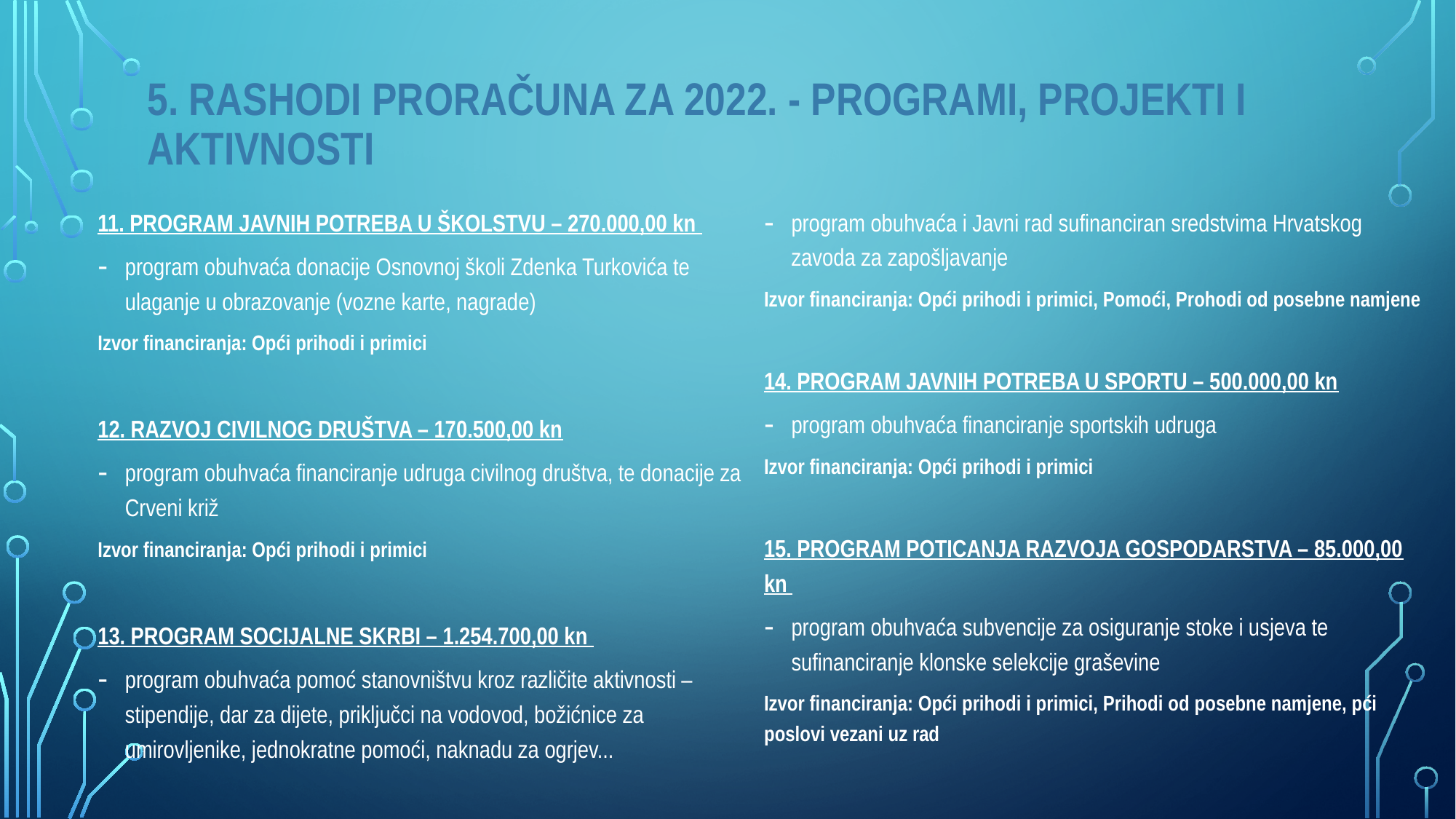

# 5. RASHODI PRORAČUNA ZA 2022. - PROGRAMI, PROJEKTI I AKTIVNOSTI
11. PROGRAM JAVNIH POTREBA U ŠKOLSTVU – 270.000,00 kn
program obuhvaća donacije Osnovnoj školi Zdenka Turkovića te ulaganje u obrazovanje (vozne karte, nagrade)
Izvor financiranja: Opći prihodi i primici

12. RAZVOJ CIVILNOG DRUŠTVA – 170.500,00 kn
program obuhvaća financiranje udruga civilnog društva, te donacije za Crveni križ
Izvor financiranja: Opći prihodi i primici

13. PROGRAM SOCIJALNE SKRBI – 1.254.700,00 kn
program obuhvaća pomoć stanovništvu kroz različite aktivnosti – stipendije, dar za dijete, priključci na vodovod, božićnice za umirovljenike, jednokratne pomoći, naknadu za ogrjev...
program obuhvaća i Javni rad sufinanciran sredstvima Hrvatskog zavoda za zapošljavanje
Izvor financiranja: Opći prihodi i primici, Pomoći, Prohodi od posebne namjene

14. PROGRAM JAVNIH POTREBA U SPORTU – 500.000,00 kn
program obuhvaća financiranje sportskih udruga
Izvor financiranja: Opći prihodi i primici

15. PROGRAM POTICANJA RAZVOJA GOSPODARSTVA – 85.000,00 kn
program obuhvaća subvencije za osiguranje stoke i usjeva te sufinanciranje klonske selekcije graševine
Izvor financiranja: Opći prihodi i primici, Prihodi od posebne namjene, pći poslovi vezani uz rad

[unsupported chart]